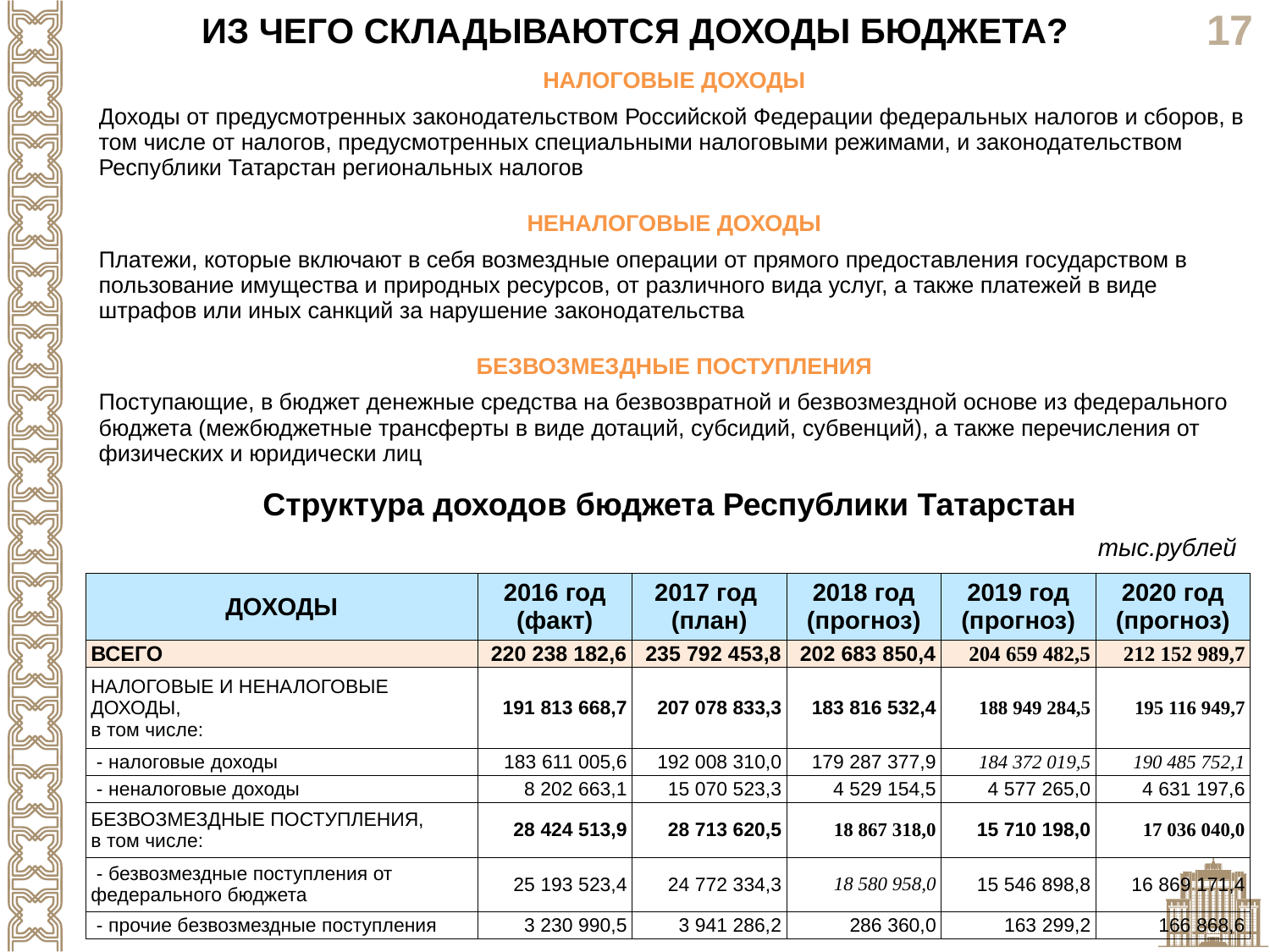

ИЗ ЧЕГО СКЛАДЫВАЮТСЯ ДОХОДЫ БЮДЖЕТА?
| НАЛОГОВЫЕ ДОХОДЫ |
| --- |
| Доходы от предусмотренных законодательством Российской Федерации федеральных налогов и сборов, в том числе от налогов, предусмотренных специальными налоговыми режимами, и законодательством Республики Татарстан региональных налогов |
|  |
| НЕНАЛОГОВЫЕ ДОХОДЫ |
| Платежи, которые включают в себя возмездные операции от прямого предоставления государством в пользование имущества и природных ресурсов, от различного вида услуг, а также платежей в виде штрафов или иных санкций за нарушение законодательства |
|  |
| БЕЗВОЗМЕЗДНЫЕ ПОСТУПЛЕНИЯ |
| Поступающие, в бюджет денежные средства на безвозвратной и безвозмездной основе из федерального бюджета (межбюджетные трансферты в виде дотаций, субсидий, субвенций), а также перечисления от физических и юридически лиц |
Структура доходов бюджета Республики Татарстан
тыс.рублей
| ДОХОДЫ | 2016 год (факт) | 2017 год (план) | 2018 год (прогноз) | 2019 год (прогноз) | 2020 год (прогноз) |
| --- | --- | --- | --- | --- | --- |
| ВСЕГО | 220 238 182,6 | 235 792 453,8 | 202 683 850,4 | 204 659 482,5 | 212 152 989,7 |
| НАЛОГОВЫЕ И НЕНАЛОГОВЫЕ ДОХОДЫ, в том числе: | 191 813 668,7 | 207 078 833,3 | 183 816 532,4 | 188 949 284,5 | 195 116 949,7 |
| - налоговые доходы | 183 611 005,6 | 192 008 310,0 | 179 287 377,9 | 184 372 019,5 | 190 485 752,1 |
| - неналоговые доходы | 8 202 663,1 | 15 070 523,3 | 4 529 154,5 | 4 577 265,0 | 4 631 197,6 |
| БЕЗВОЗМЕЗДНЫЕ ПОСТУПЛЕНИЯ, в том числе: | 28 424 513,9 | 28 713 620,5 | 18 867 318,0 | 15 710 198,0 | 17 036 040,0 |
| - безвозмездные поступления от федерального бюджета | 25 193 523,4 | 24 772 334,3 | 18 580 958,0 | 15 546 898,8 | 16 869 171,4 |
| - прочие безвозмездные поступления | 3 230 990,5 | 3 941 286,2 | 286 360,0 | 163 299,2 | 166 868,6 |